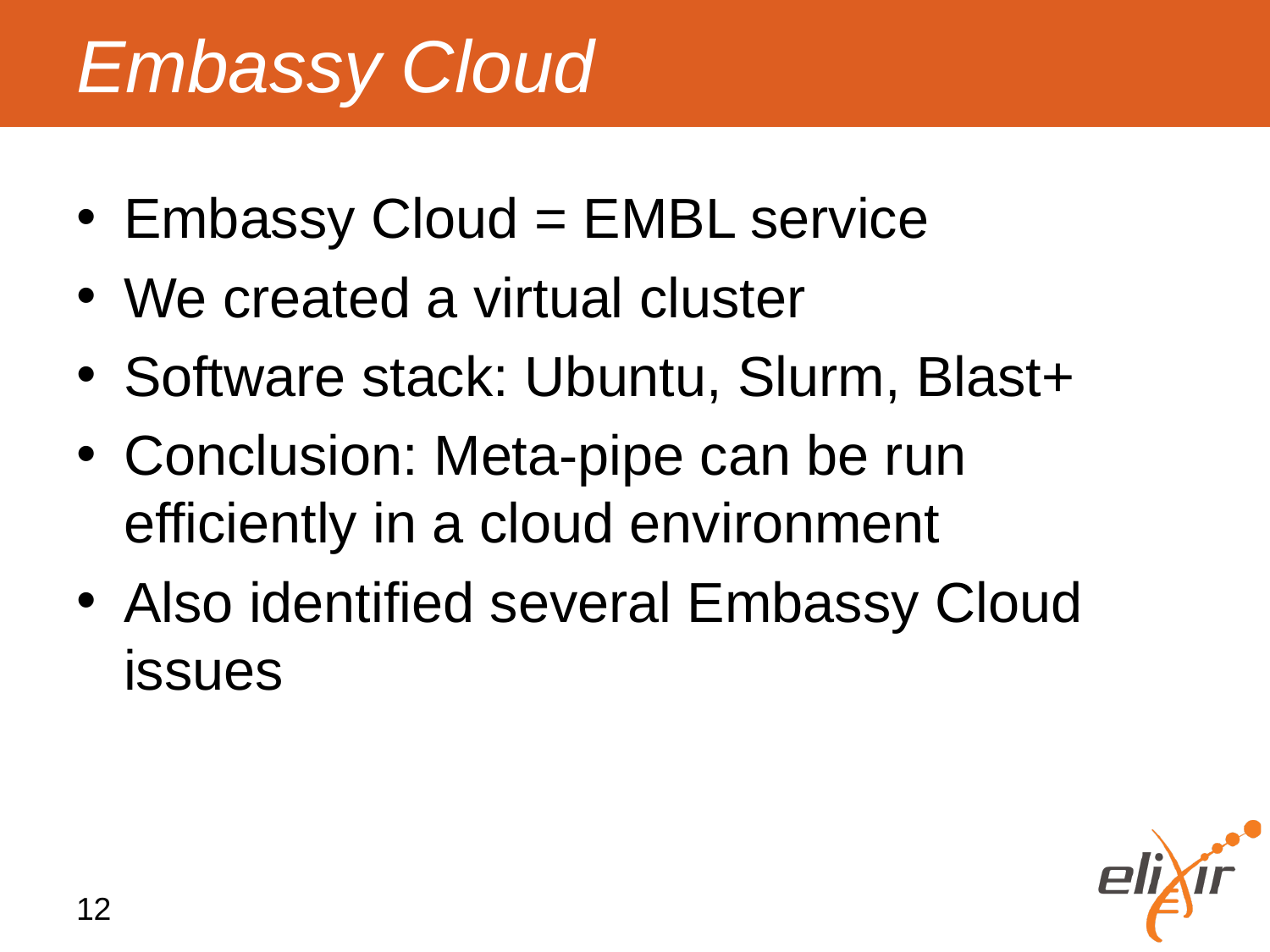

# Embassy Cloud
Embassy Cloud = EMBL service
We created a virtual cluster
Software stack: Ubuntu, Slurm, Blast+
Conclusion: Meta-pipe can be run efficiently in a cloud environment
Also identified several Embassy Cloud issues
12